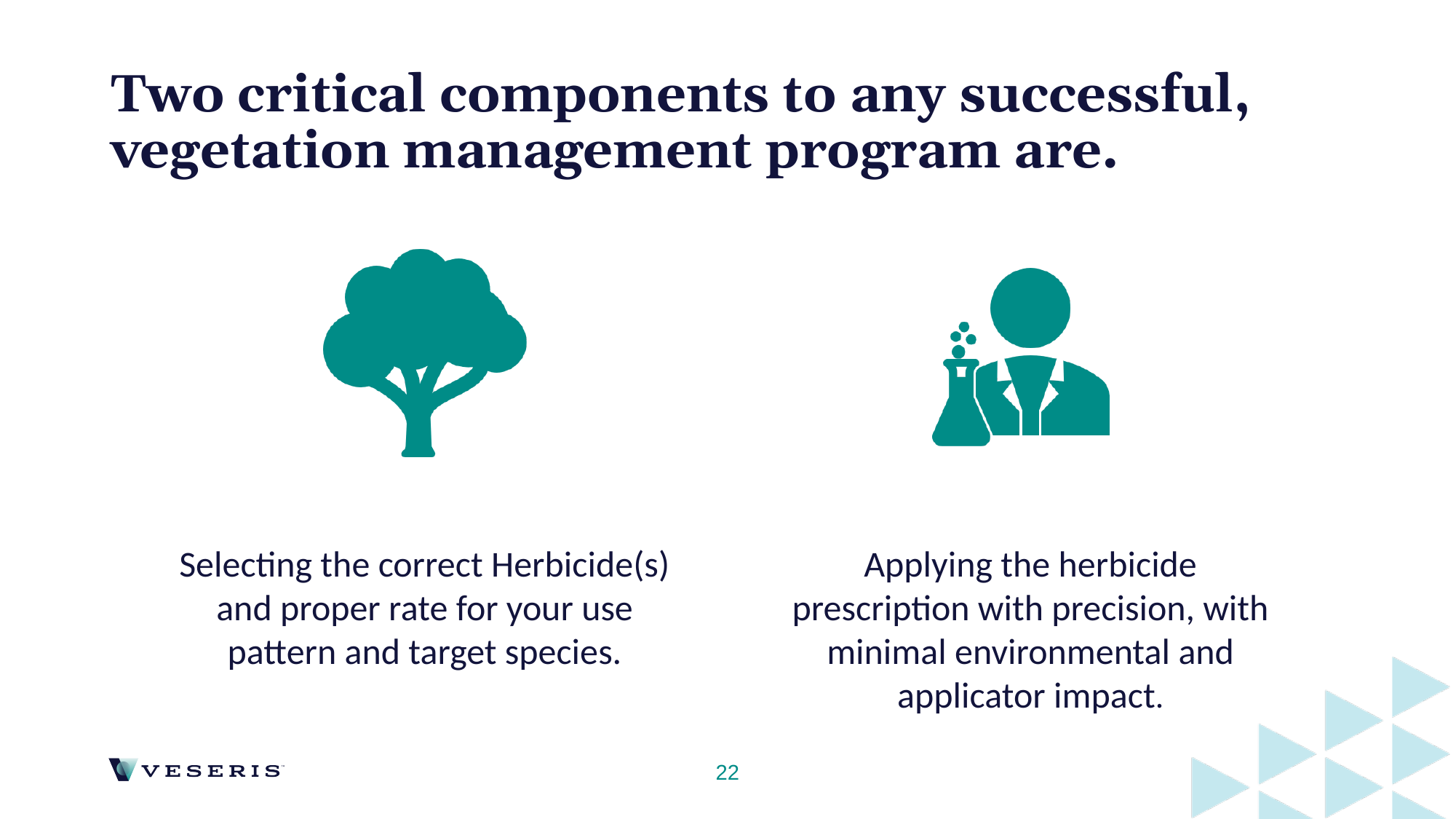

# Two critical components to any successful, vegetation management program are.
Selecting the correct Herbicide(s) and proper rate for your use pattern and target species.
Applying the herbicide prescription with precision, with minimal environmental and applicator impact.